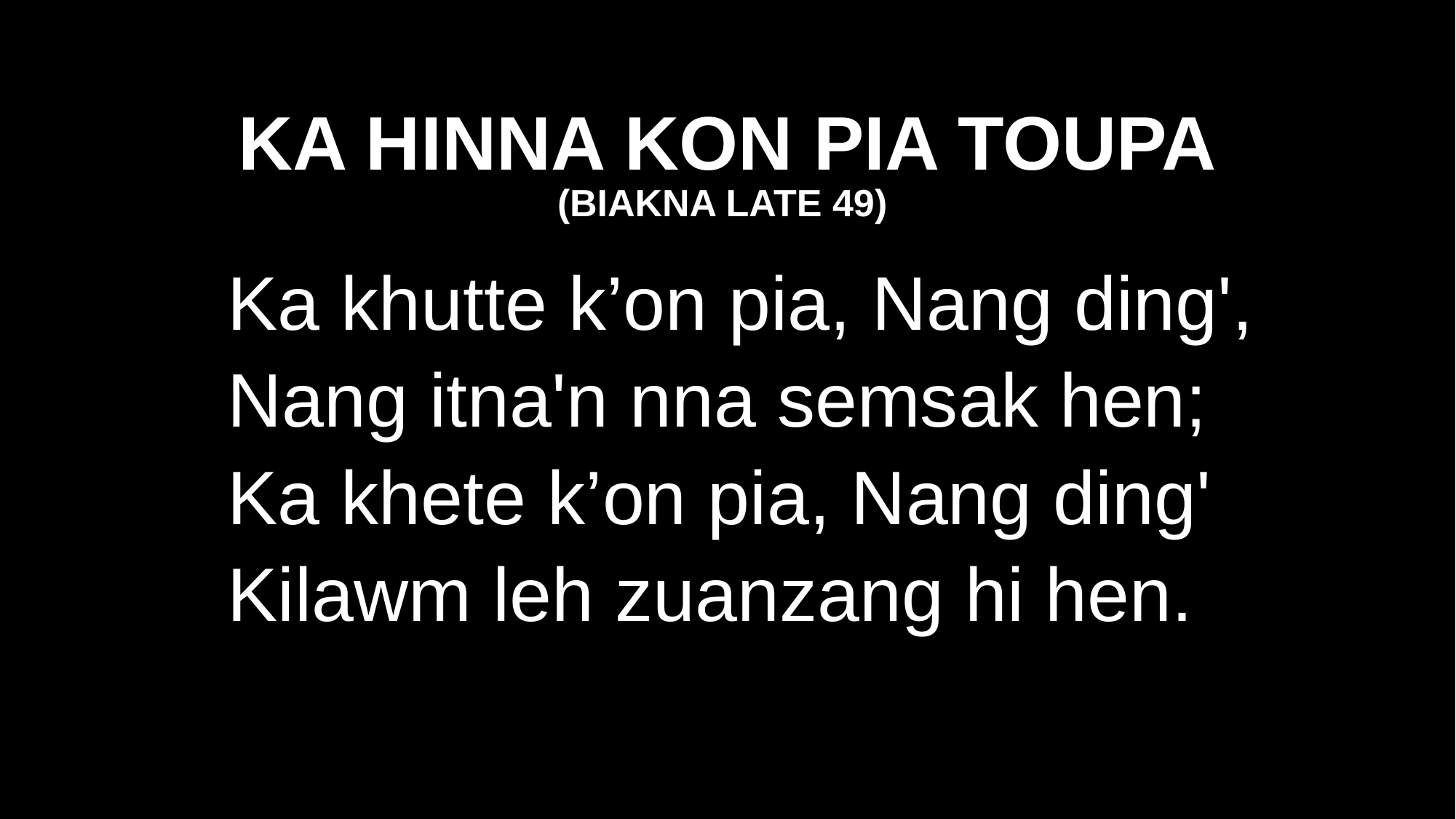

KA HINNA KON PIA TOUPA
(BIAKNA LATE 49)
Ka khutte k’on pia, Nang ding',
Nang itna'n nna semsak hen;
Ka khete k’on pia, Nang ding'
Kilawm leh zuanzang hi hen.